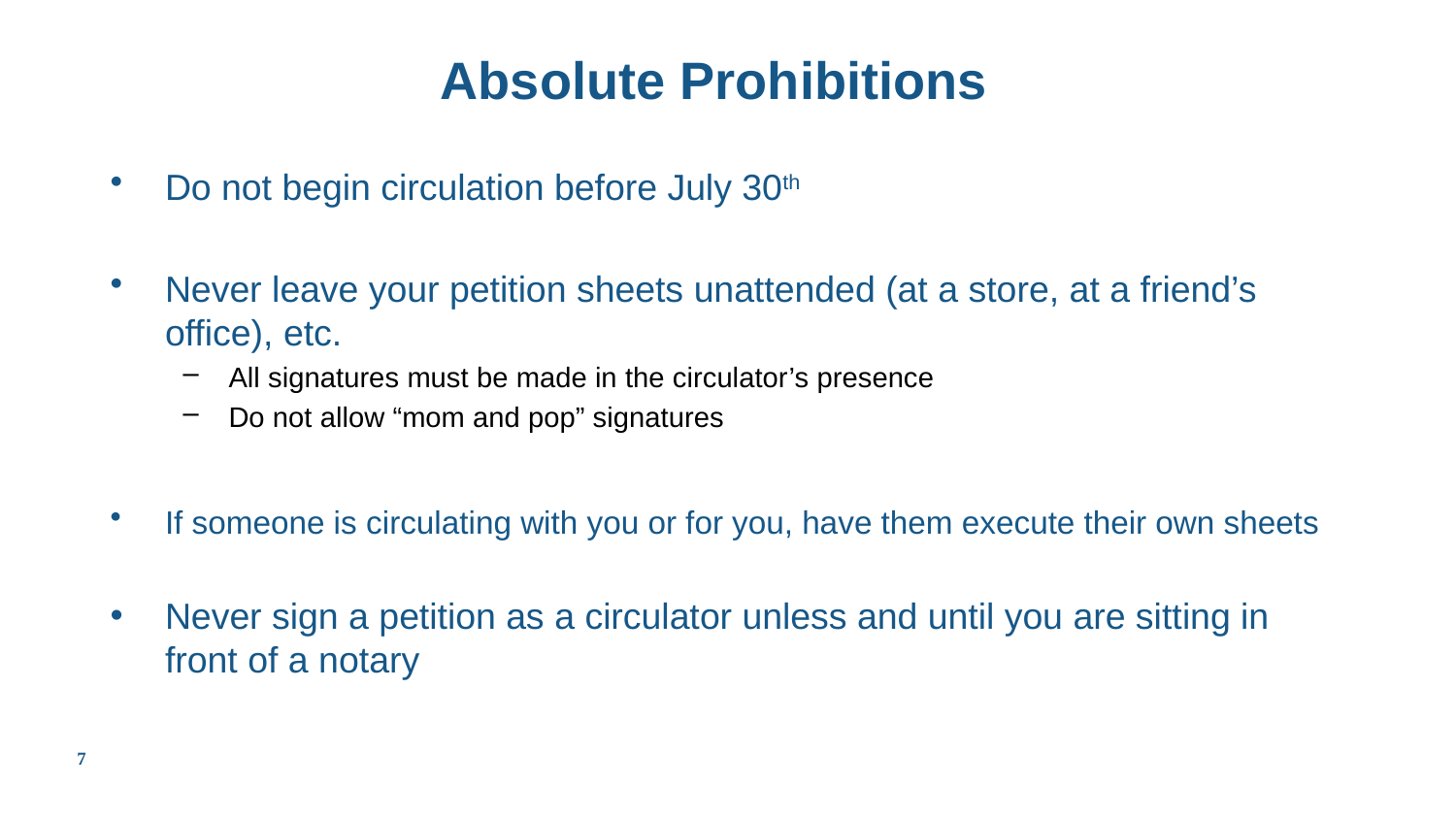

# Absolute Prohibitions
Do not begin circulation before July 30th

Never leave your petition sheets unattended (at a store, at a friend’s office), etc.
All signatures must be made in the circulator’s presence
Do not allow “mom and pop” signatures

If someone is circulating with you or for you, have them execute their own sheets

Never sign a petition as a circulator unless and until you are sitting in front of a notary